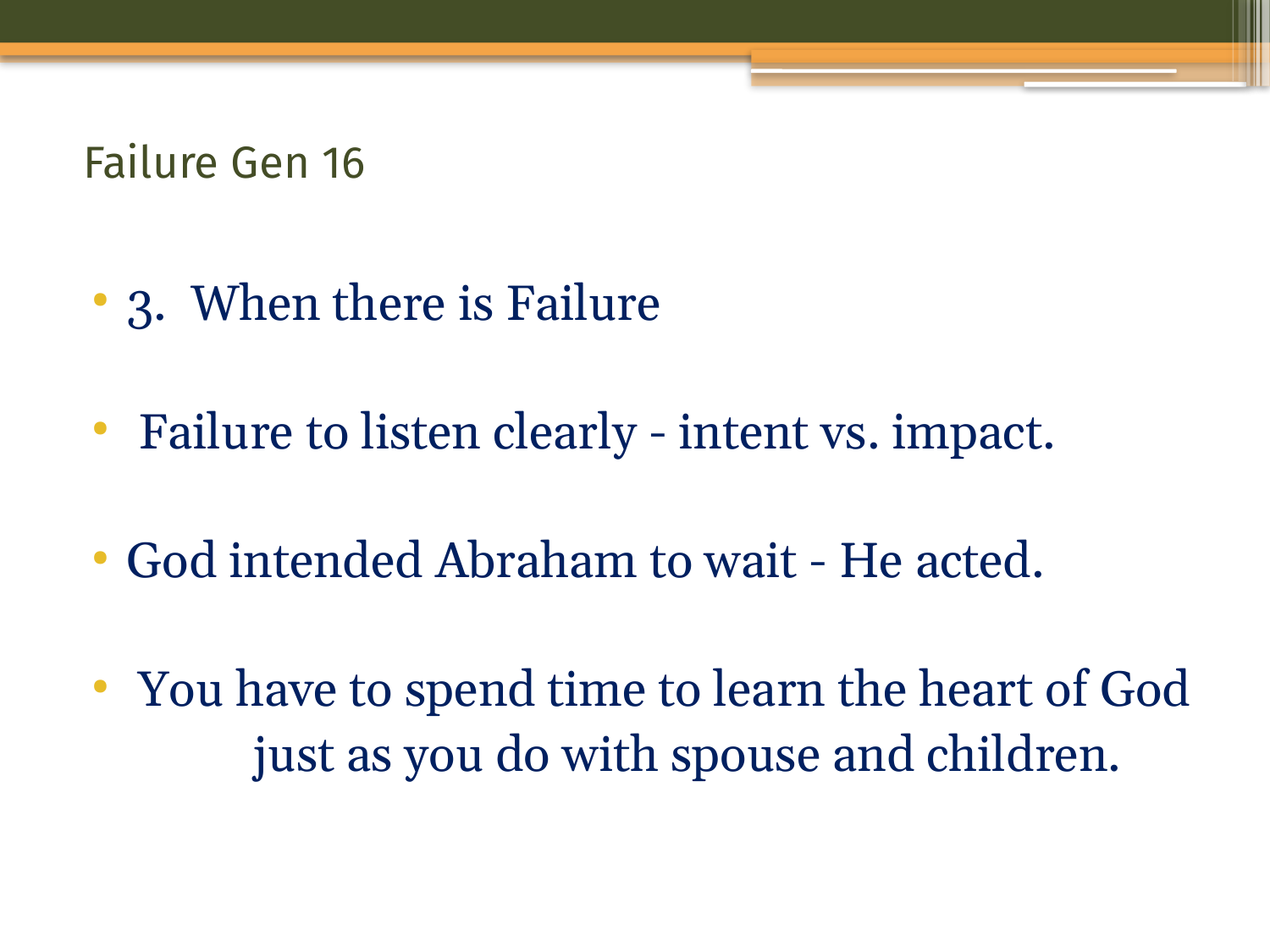

#
 Failure Gen 16

3.  When there is Failure

 Failure to listen clearly - intent vs. impact.

God intended Abraham to wait - He acted.

 You have to spend time to learn the heart of God
		just as you do with spouse and children.